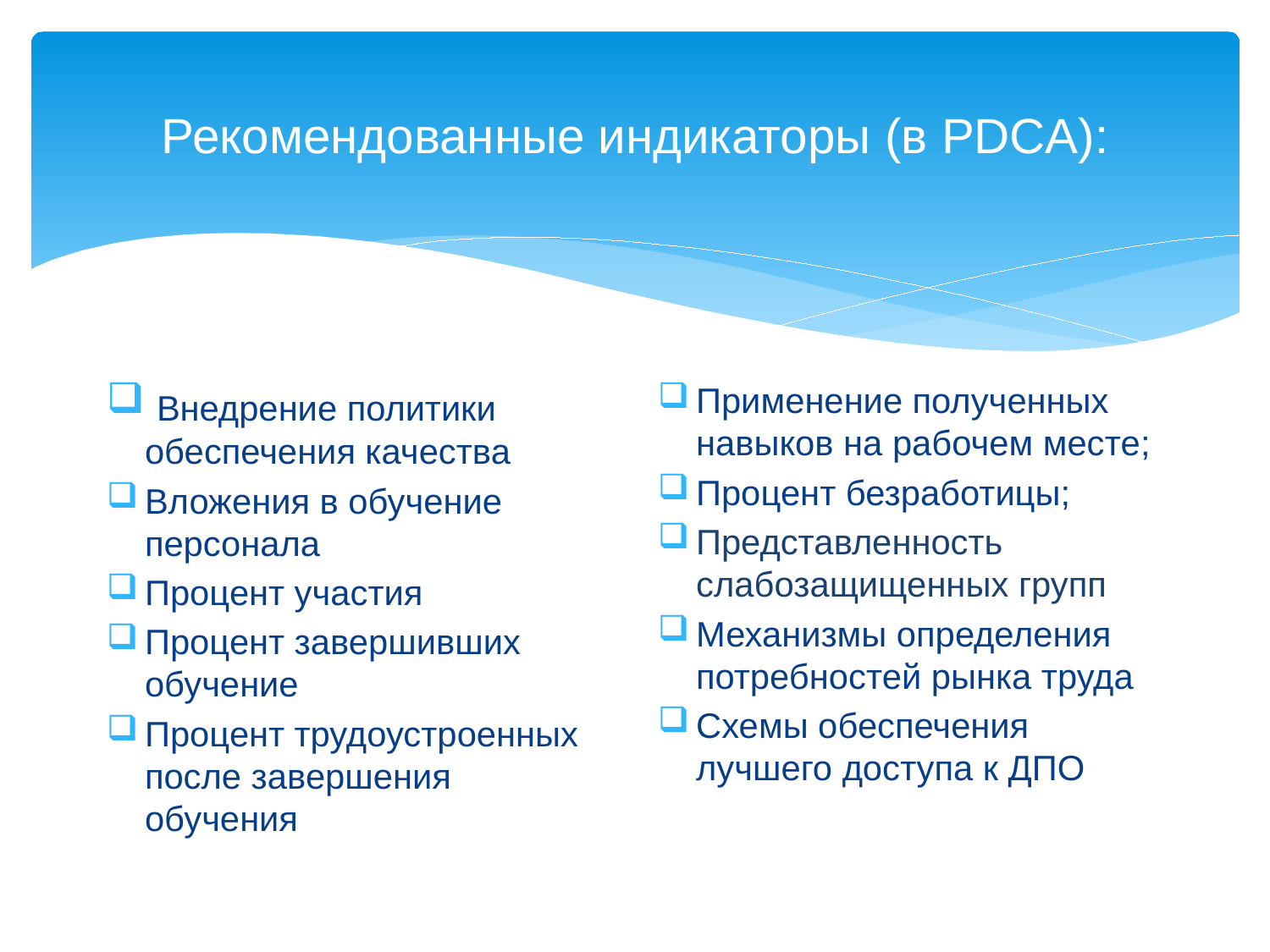

# Рекомендованные индикаторы (в PDCA):
 Внедрение политики обеспечения качества
Вложения в обучение персонала
Процент участия
Процент завершивших обучение
Процент трудоустроенных после завершения обучения

Применение полученных навыков на рабочем месте;
Процент безработицы;
Представленность слабозащищенных групп
Механизмы определения потребностей рынка труда
Схемы обеспечения лучшего доступа к ДПО